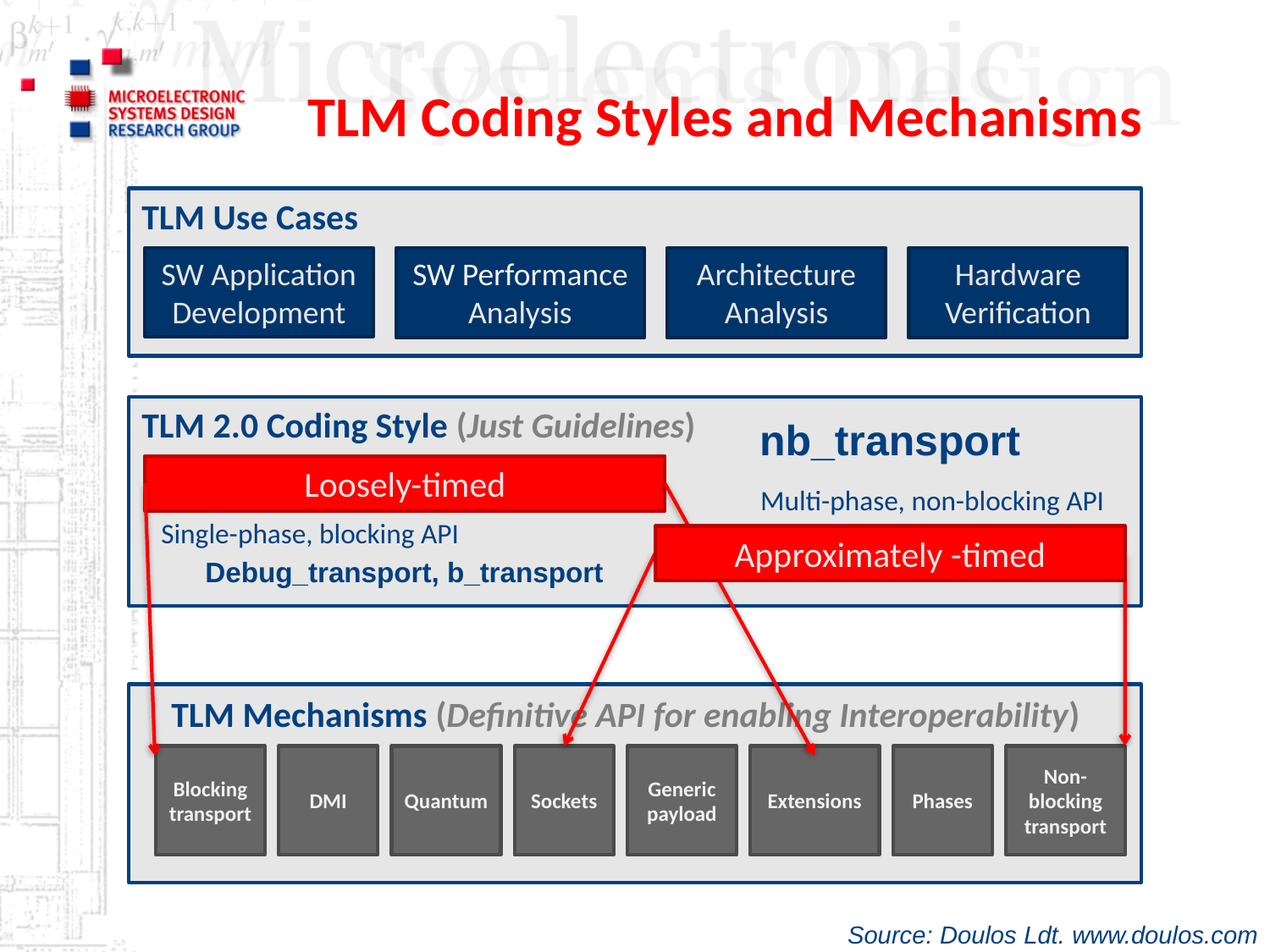

# TLM Coding Styles and Mechanisms
TLM Use Cases
SW Application Development

SW Performance
Analysis
Architecture
Analysis
Hardware Verification
TLM 2.0 Coding Style (Just Guidelines)
nb_transport
Loosely-timed
Multi-phase, non-blocking API
Single-phase, blocking API
Approximately -timed
Debug_transport, b_transport

TLM Mechanisms (Definitive API for enabling Interoperability)
Blocking transport
DMI
Quantum
Sockets
Generic
payload
Extensions
Phases
Non-blocking transport
Source: Doulos Ldt. www.doulos.com